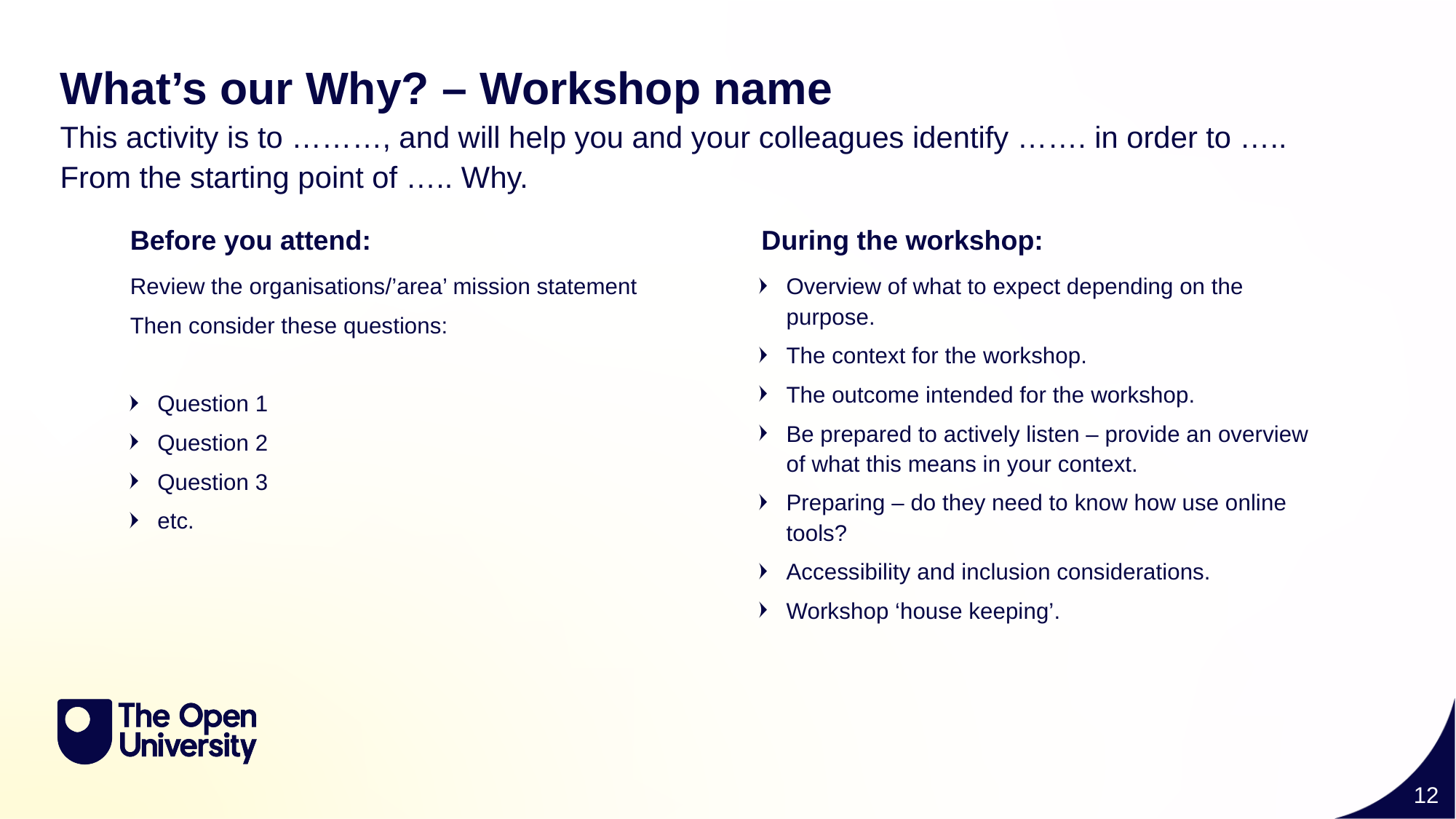

What’s our Why? – Workshop name

This activity is to ………, and will help you and your colleagues identify ……. in order to ….. From the starting point of ….. Why.
Before you attend:
During the workshop:
Review the organisations/’area’ mission statement
Then consider these questions:

Overview of what to expect depending on the purpose.
The context for the workshop.
The outcome intended for the workshop.
Be prepared to actively listen – provide an overview of what this means in your context.
Preparing – do they need to know how use online tools?
Accessibility and inclusion considerations.
Workshop ‘house keeping’.
Question 1
Question 2
Question 3
etc.